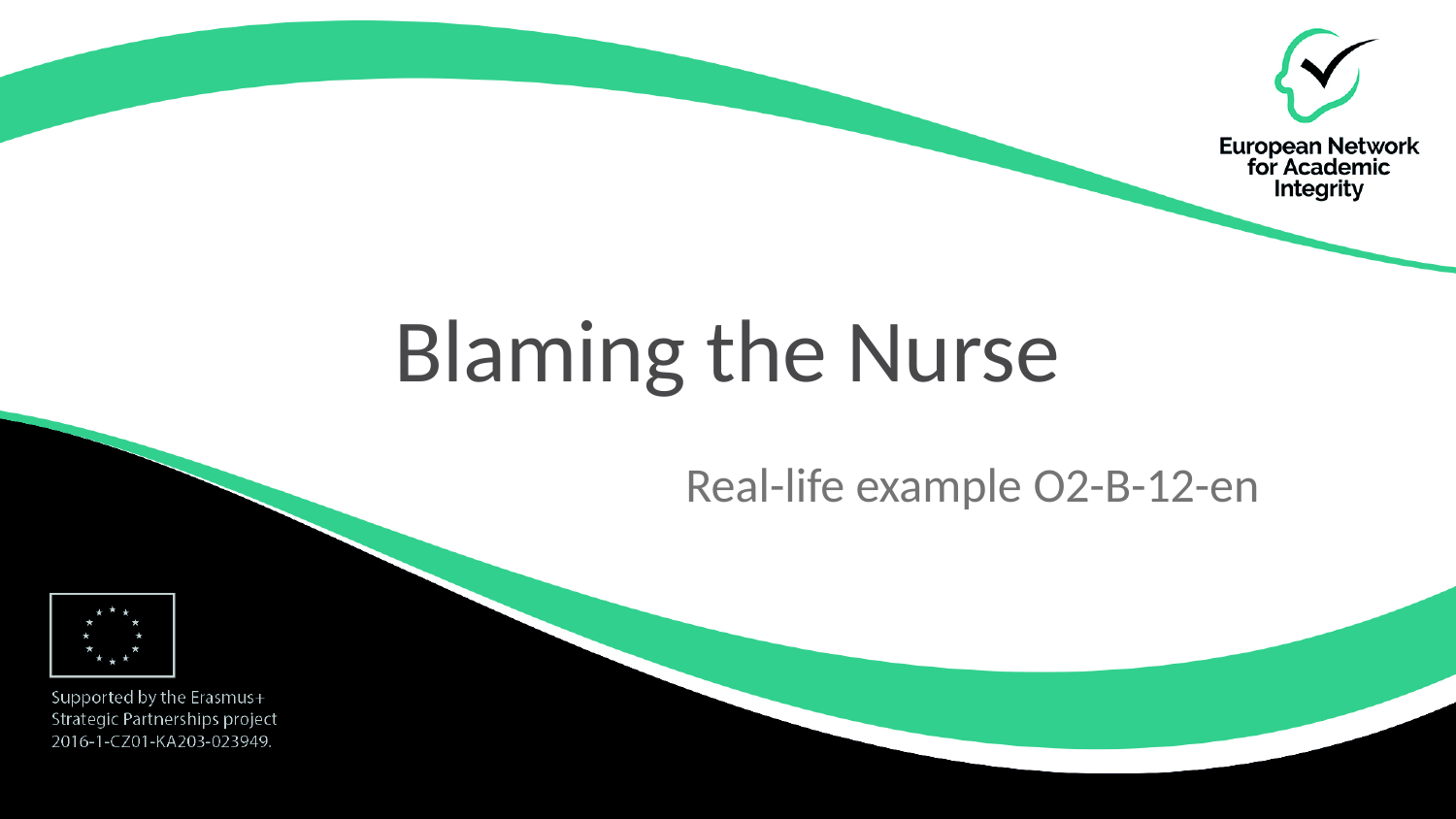

# Blaming the Nurse
Real-life example O2-B-12-en